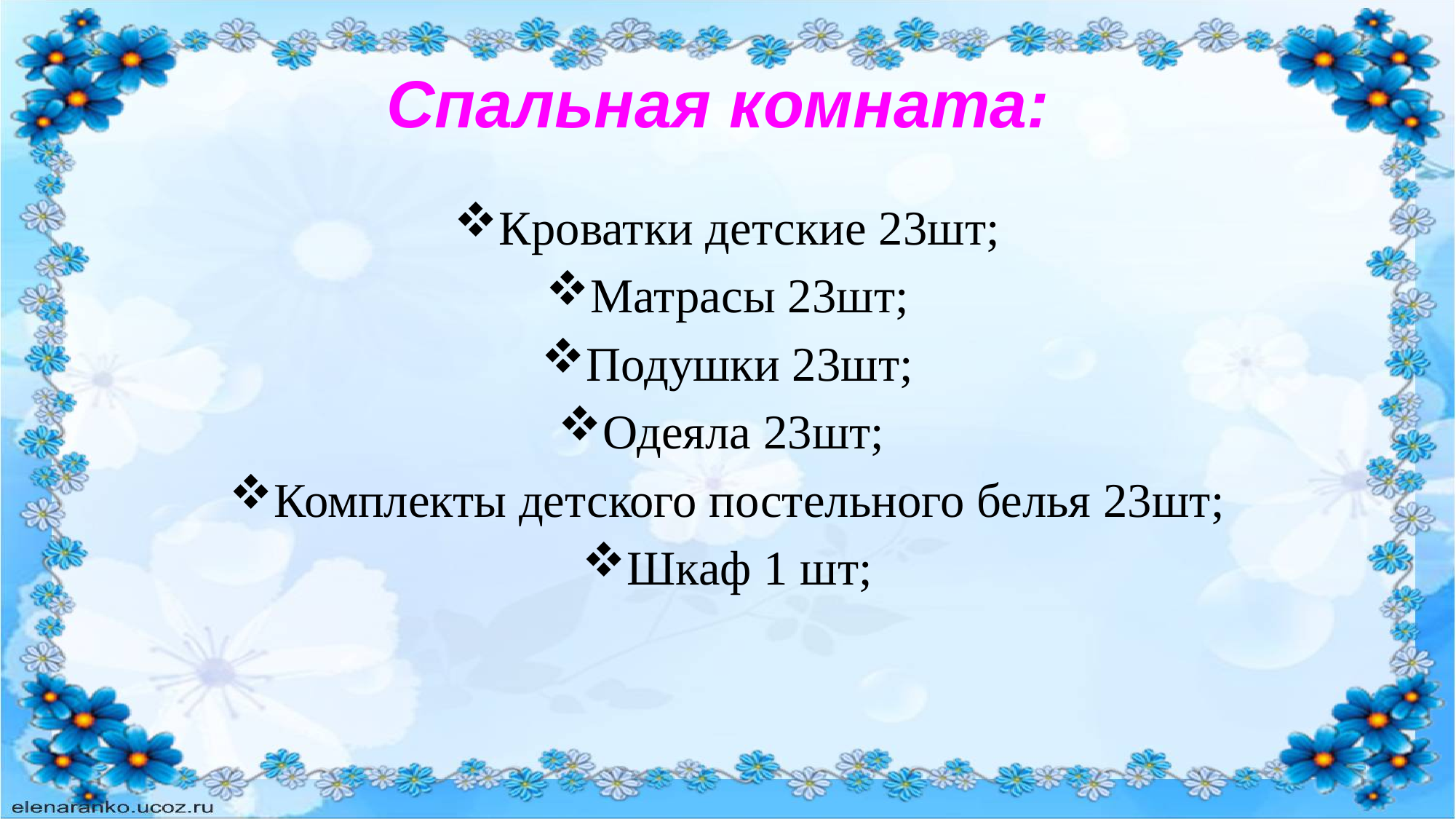

# Спальная комната:
Кроватки детские 23шт;
Матрасы 23шт;
Подушки 23шт;
Одеяла 23шт;
Комплекты детского постельного белья 23шт;
Шкаф 1 шт;